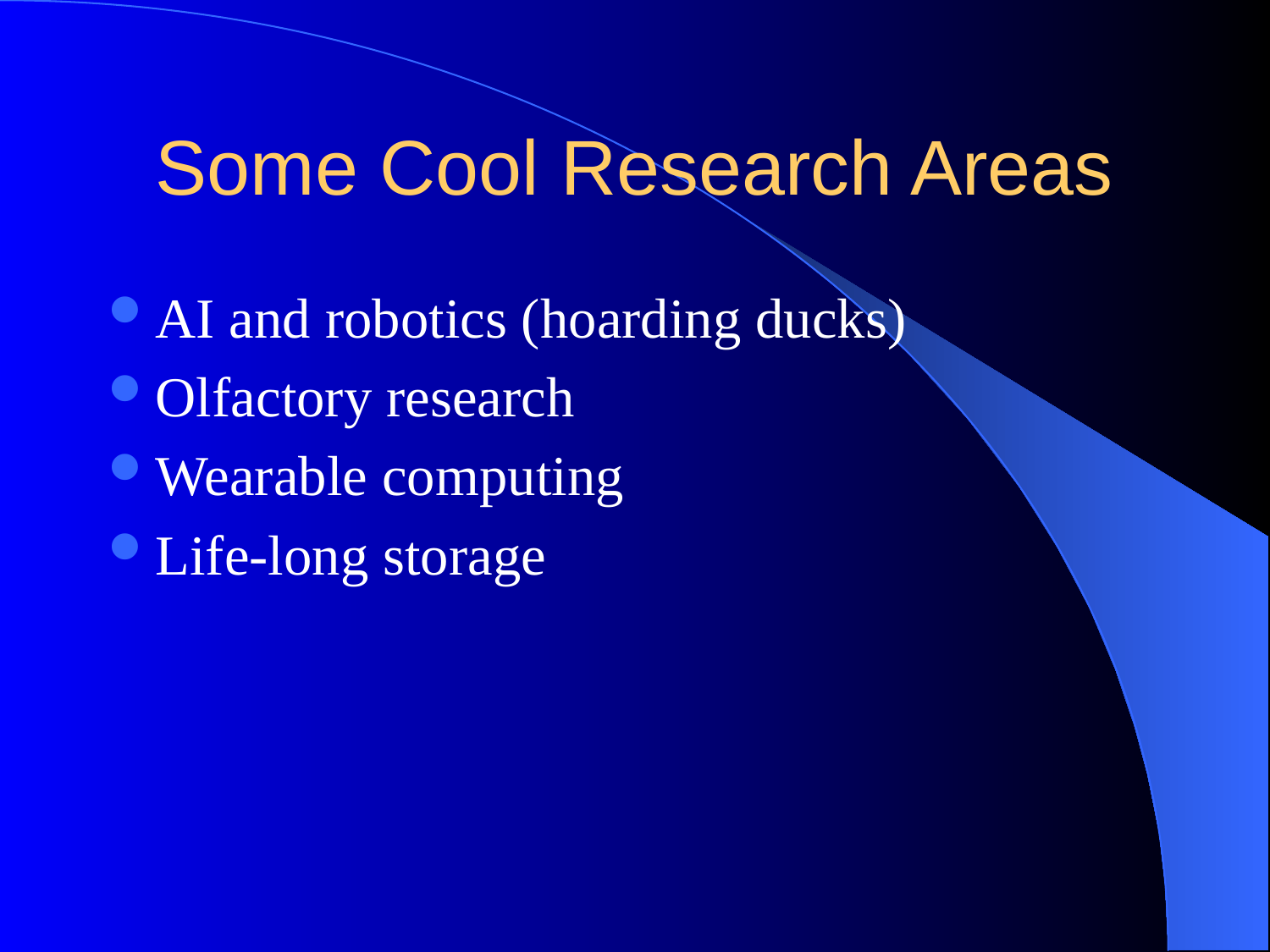

# Some Cool Research Areas
AI and robotics (hoarding ducks)
Olfactory research
Wearable computing
Life-long storage